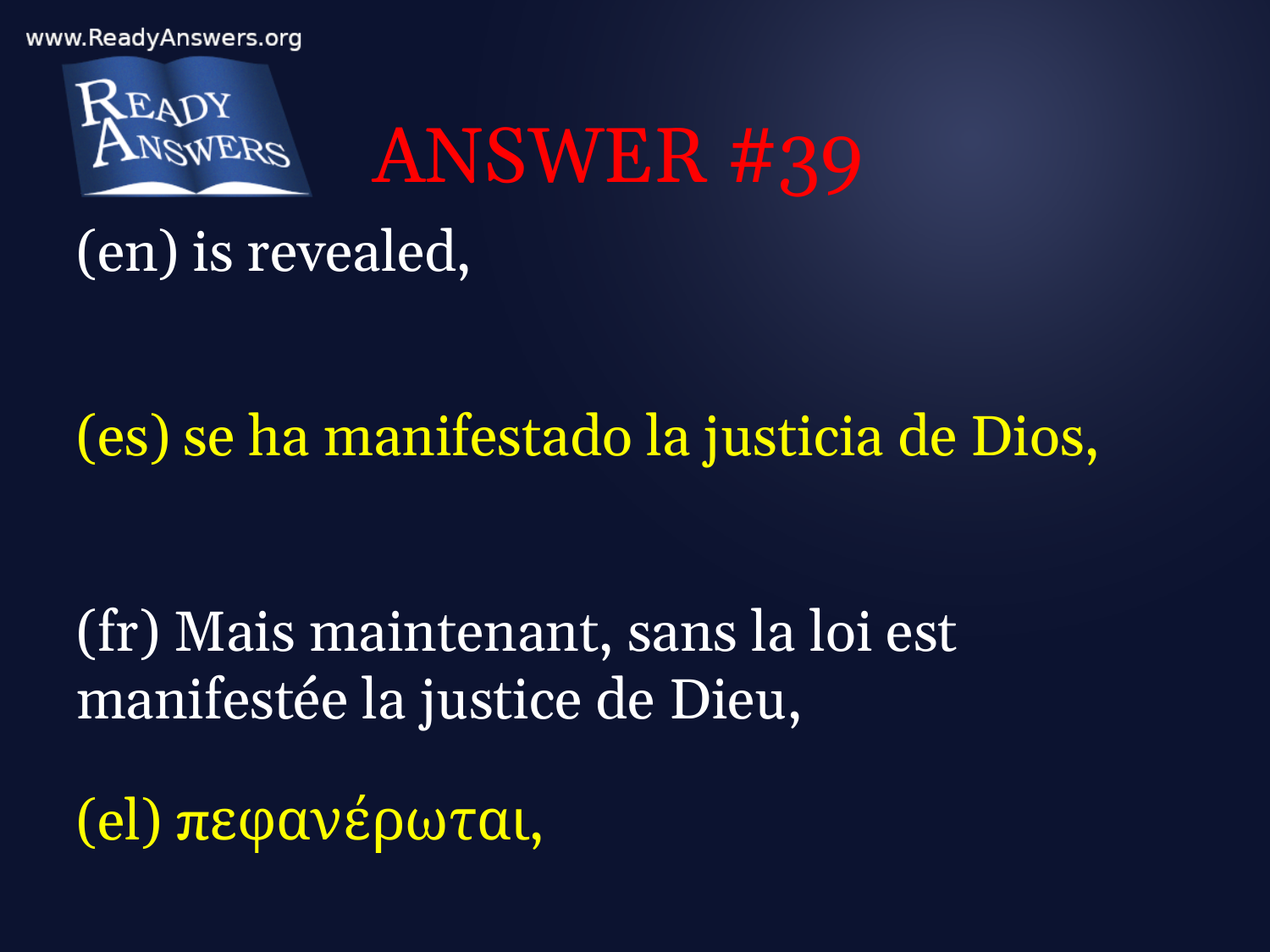

# ANSWER #39
(en) is revealed,
(es) se ha manifestado la justicia de Dios,
(fr) Mais maintenant, sans la loi est manifestée la justice de Dieu,
(el) πεφανέρωται,